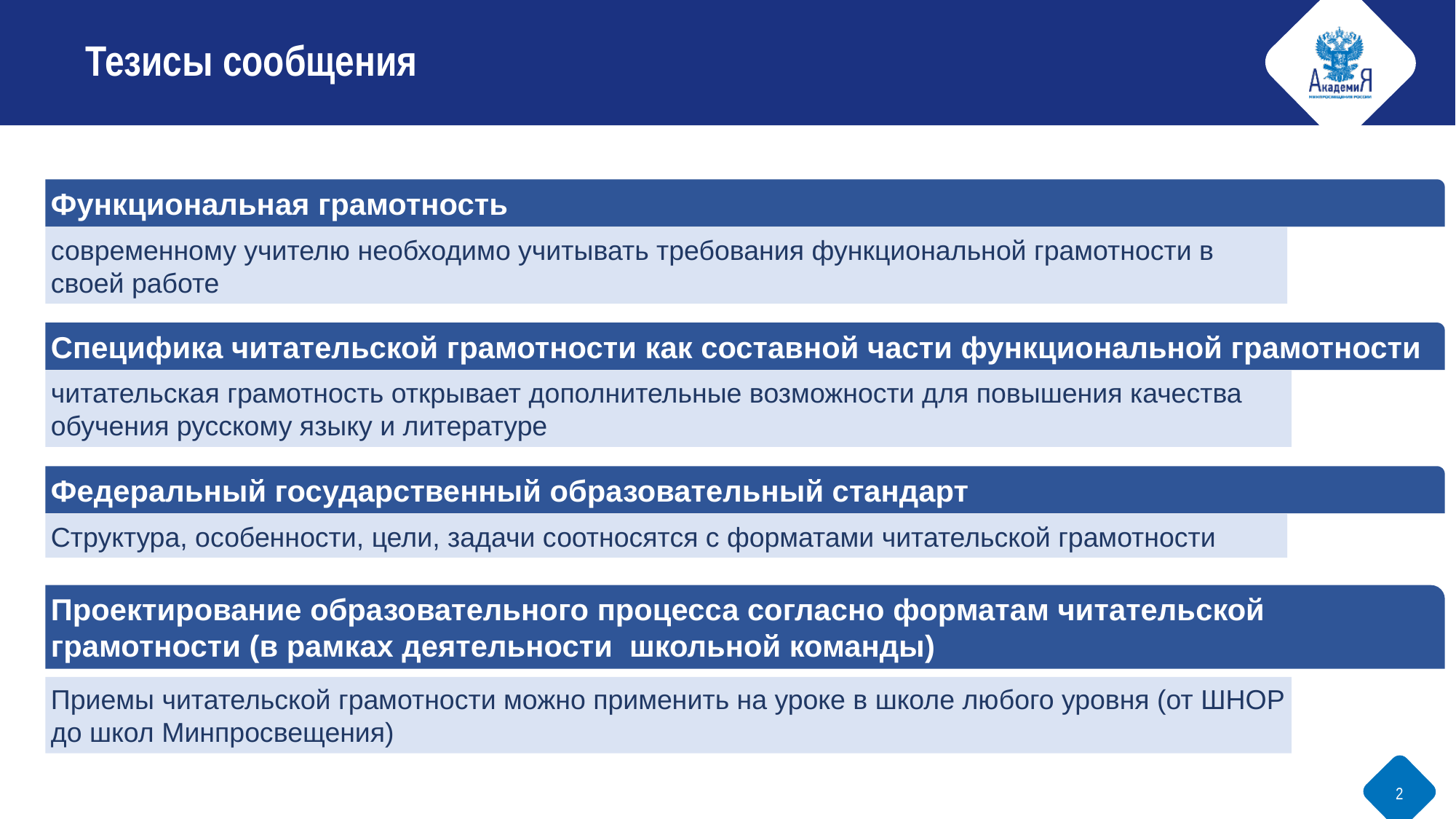

# Тезисы сообщения
Функциональная грамотность
современному учителю необходимо учитывать требования функциональной грамотности в своей работе
Специфика читательской грамотности как составной части функциональной грамотности
читательская грамотность открывает дополнительные возможности для повышения качества обучения русскому языку и литературе
Федеральный государственный образовательный стандарт
Структура, особенности, цели, задачи соотносятся с форматами читательской грамотности
Проектирование образовательного процесса согласно форматам читательской грамотности (в рамках деятельности  школьной команды)
Приемы читательской грамотности можно применить на уроке в школе любого уровня (от ШНОР до школ Минпросвещения)
2